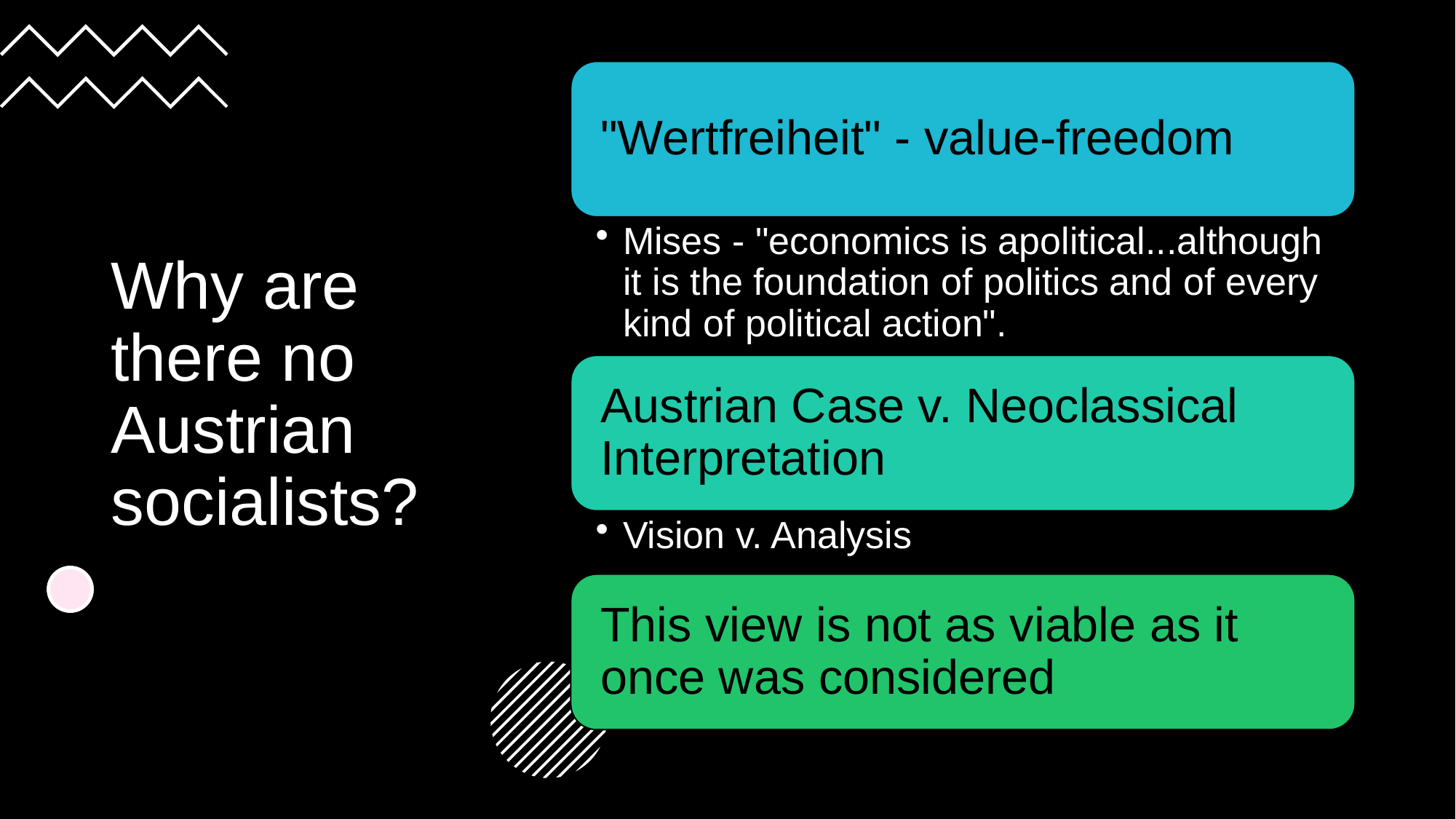

"Wertfreiheit" - value-freedom
Mises - "economics is apolitical...although it is the foundation of politics and of every kind of political action".
Austrian Case v. Neoclassical Interpretation
Vision v. Analysis
This view is not as viable as it once was considered
# Why are there no Austrian socialists?